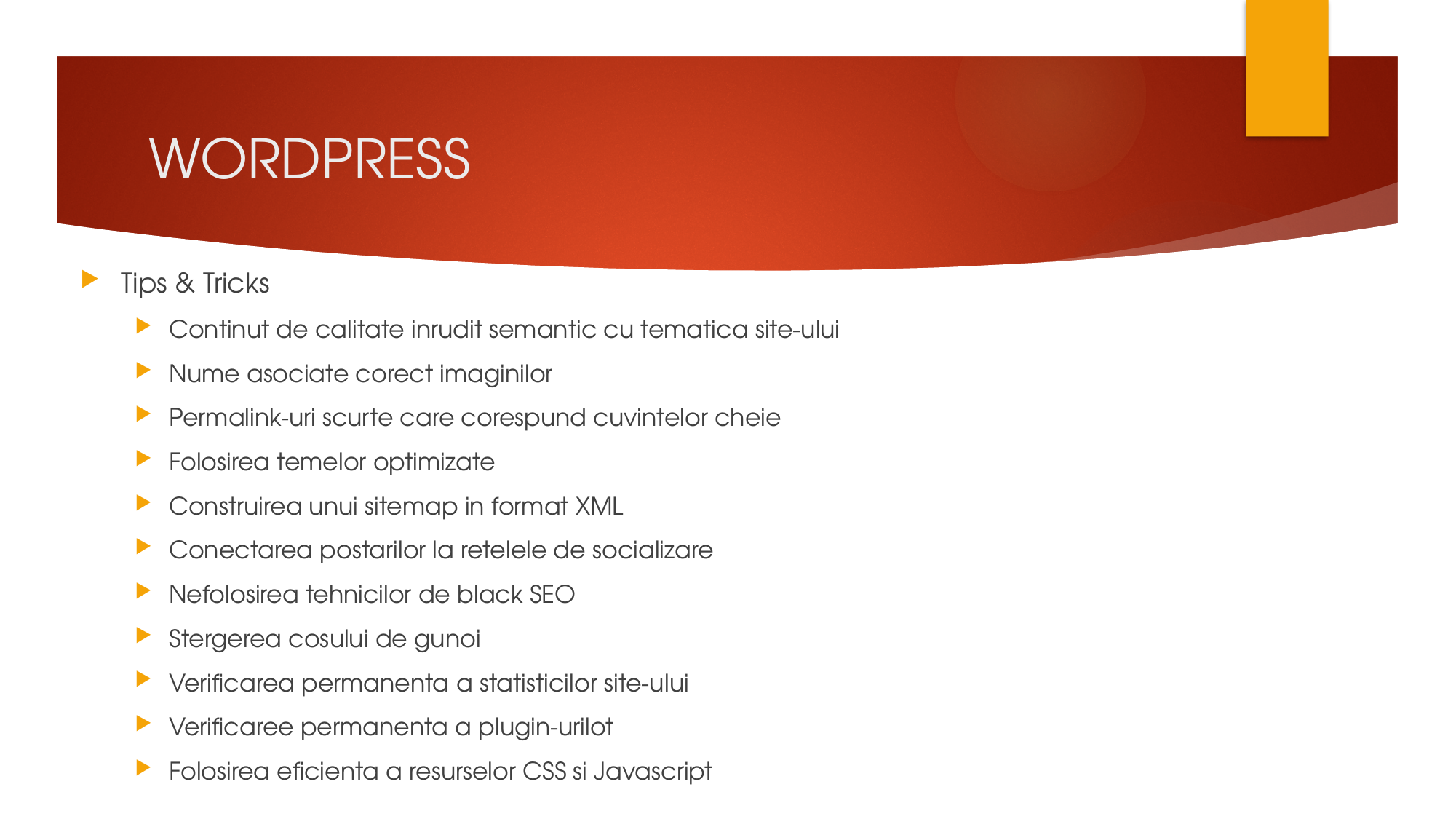

# WORDPRESS
Tips & Tricks
Continut de calitate inrudit semantic cu tematica site-ului
Nume asociate corect imaginilor
Permalink-uri scurte care corespund cuvintelor cheie
Folosirea temelor optimizate
Construirea unui sitemap in format XML
Conectarea postarilor la retelele de socializare
Nefolosirea tehnicilor de black SEO
Stergerea cosului de gunoi
Verificarea permanenta a statisticilor site-ului
Verificaree permanenta a plugin-urilot
Folosirea eficienta a resurselor CSS si Javascript